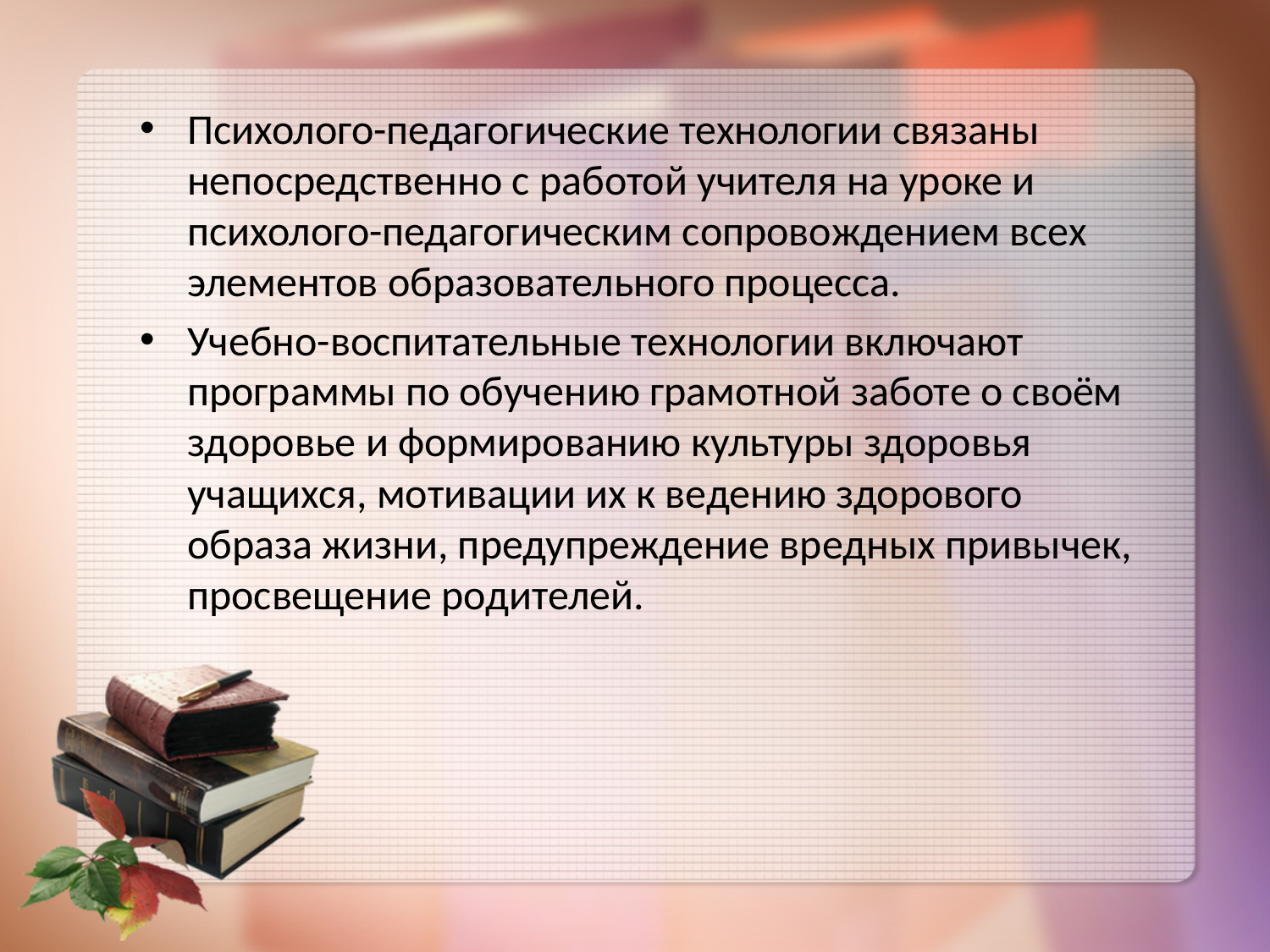

Психолого-педагогические технологии связаны непосредственно с работой учителя на уроке и психолого-педагогическим сопровождением всех элементов образовательного процесса.
Учебно-воспитательные технологии включают программы по обучению грамотной заботе о своём здоровье и формированию культуры здоровья учащихся, мотивации их к ведению здорового образа жизни, предупреждение вредных привычек, просвещение родителей.